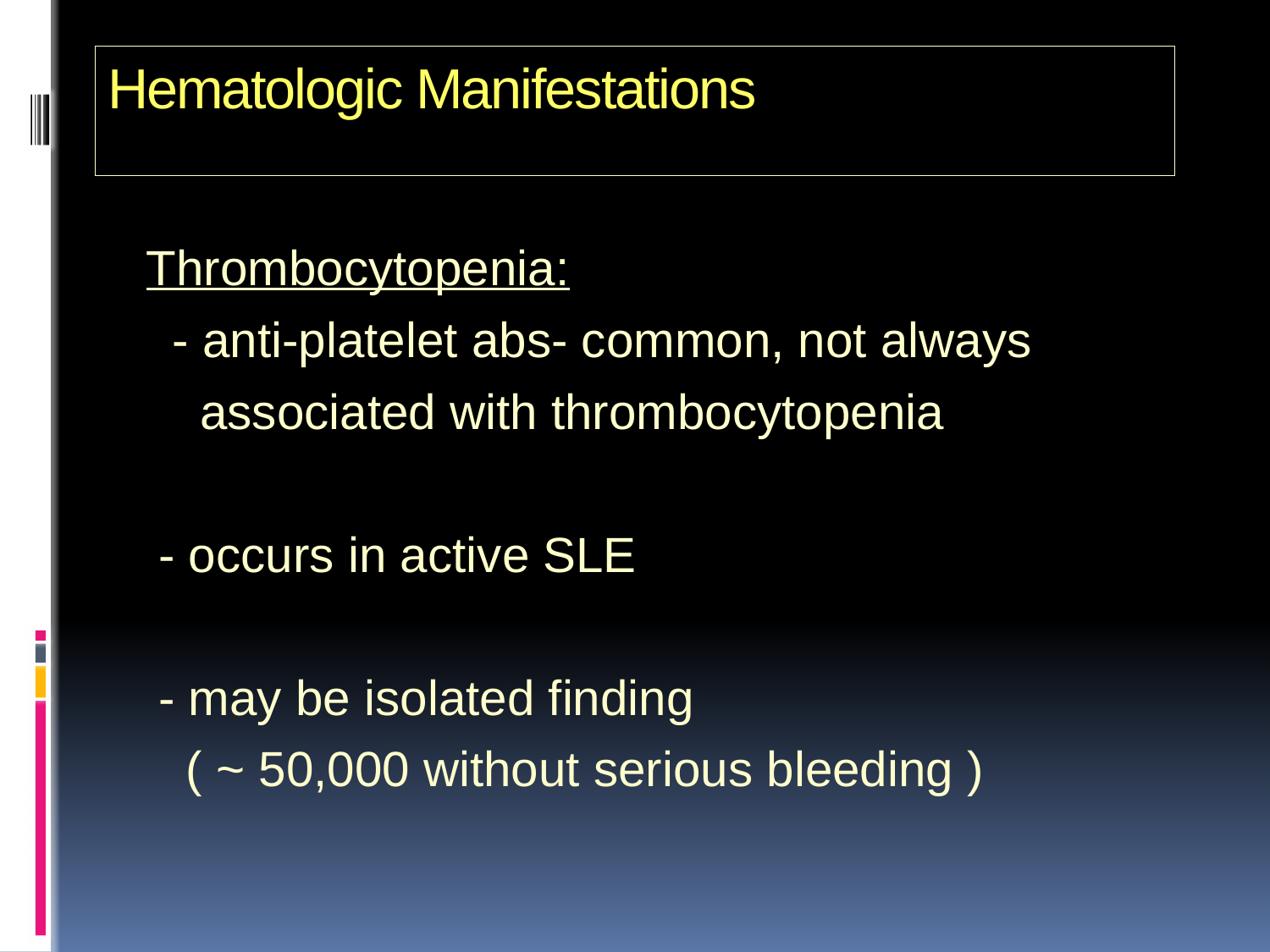

# Hematologic Manifestations
  Thrombocytopenia:
    - anti-platelet abs- common, not always
      associated with thrombocytopenia

   - occurs in active SLE

   - may be isolated finding
     ( ~ 50,000 without serious bleeding )